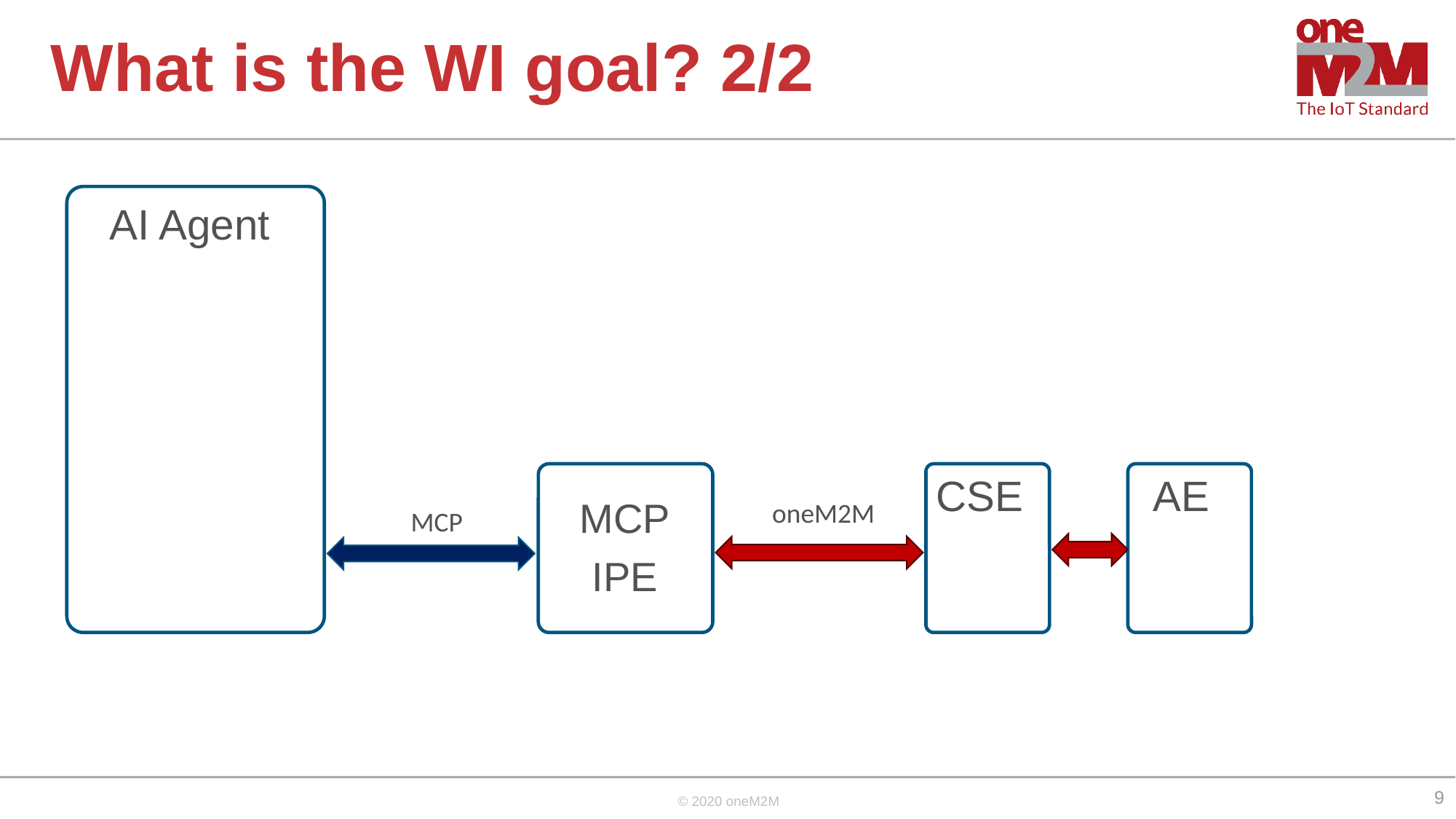

# What is the WI goal? 2/2

AI Agent

CSE

AE

oneM2M
MCP
IPE

MCP

9